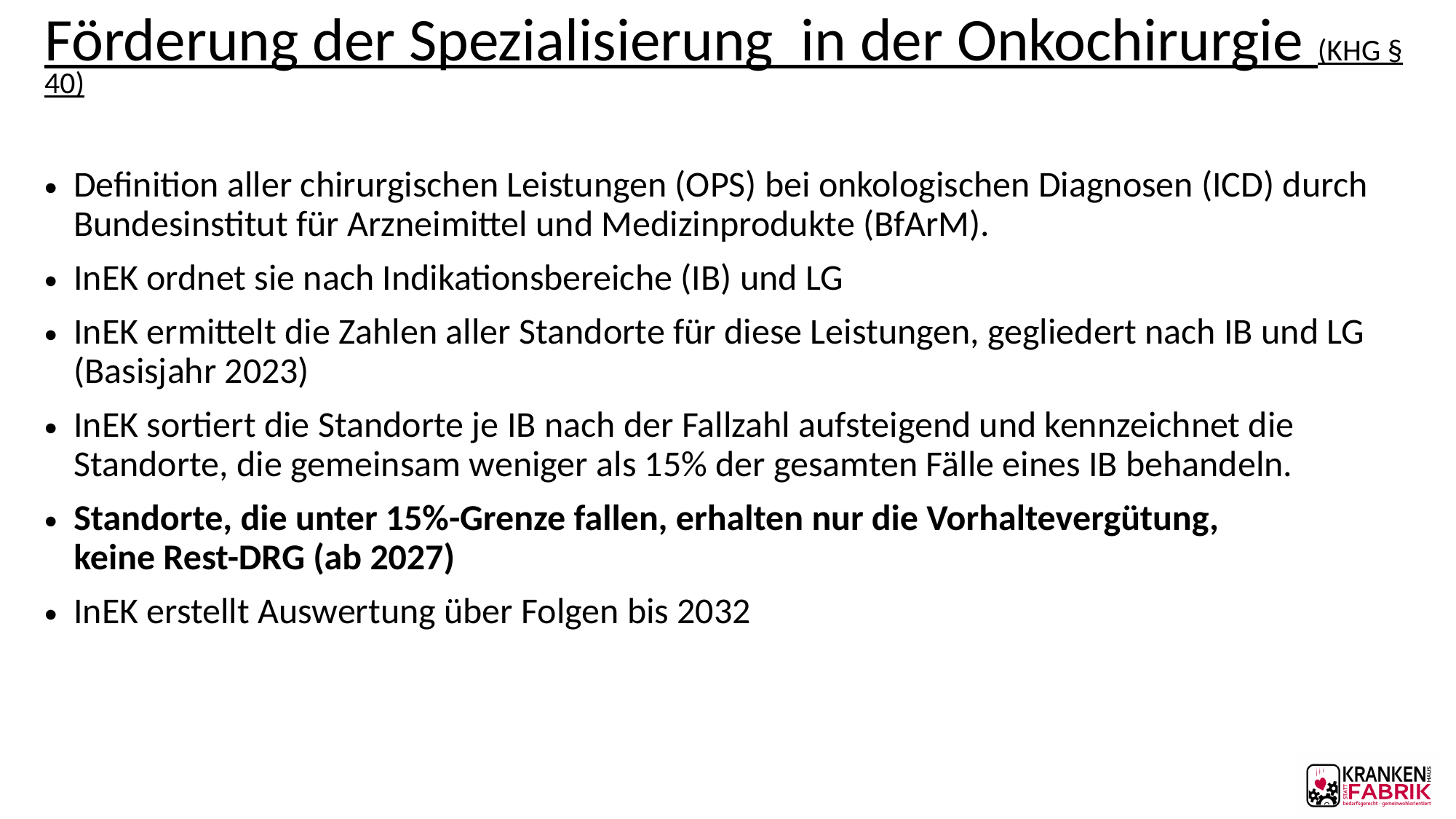

# Förderung der Spezialisierung  in der Onkochirurgie (KHG § 40)
Definition aller chirurgischen Leistungen (OPS) bei onkologischen Diagnosen (ICD) durch Bundesinstitut für Arzneimittel und Medizinprodukte (BfArM).
InEK ordnet sie nach Indikationsbereiche (IB) und LG
InEK ermittelt die Zahlen aller Standorte für diese Leistungen, gegliedert nach IB und LG (Basisjahr 2023)
InEK sortiert die Standorte je IB nach der Fallzahl aufsteigend und kennzeichnet die Standorte, die gemeinsam weniger als 15% der gesamten Fälle eines IB behandeln.
Standorte, die unter 15%-Grenze fallen, erhalten nur die Vorhaltevergütung,
keine Rest-DRG (ab 2027)
InEK erstellt Auswertung über Folgen bis 2032